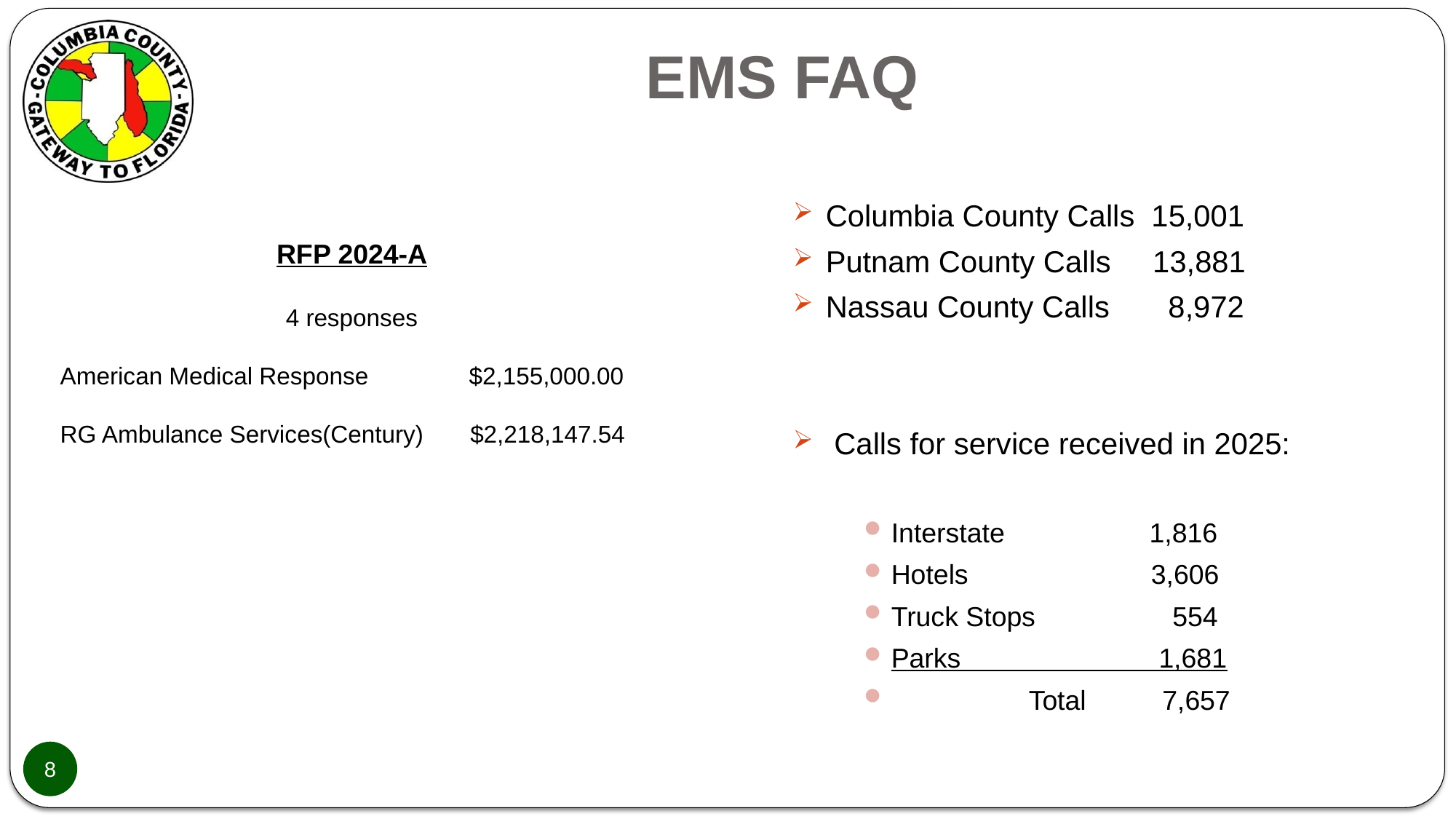

# EMS FAQ

Columbia County Calls  15,001
Putnam County Calls     13,881
Nassau County Calls       8,972

 Calls for service received in 2025:

Interstate                   1,816
Hotels                        3,606
Truck Stops                  554
Parks                          1,681
                  Total          7,657

RFP 2024-A

4 responses

American Medical Response               $2,155,000.00

RG Ambulance Services(Century)       $2,218,147.54
8